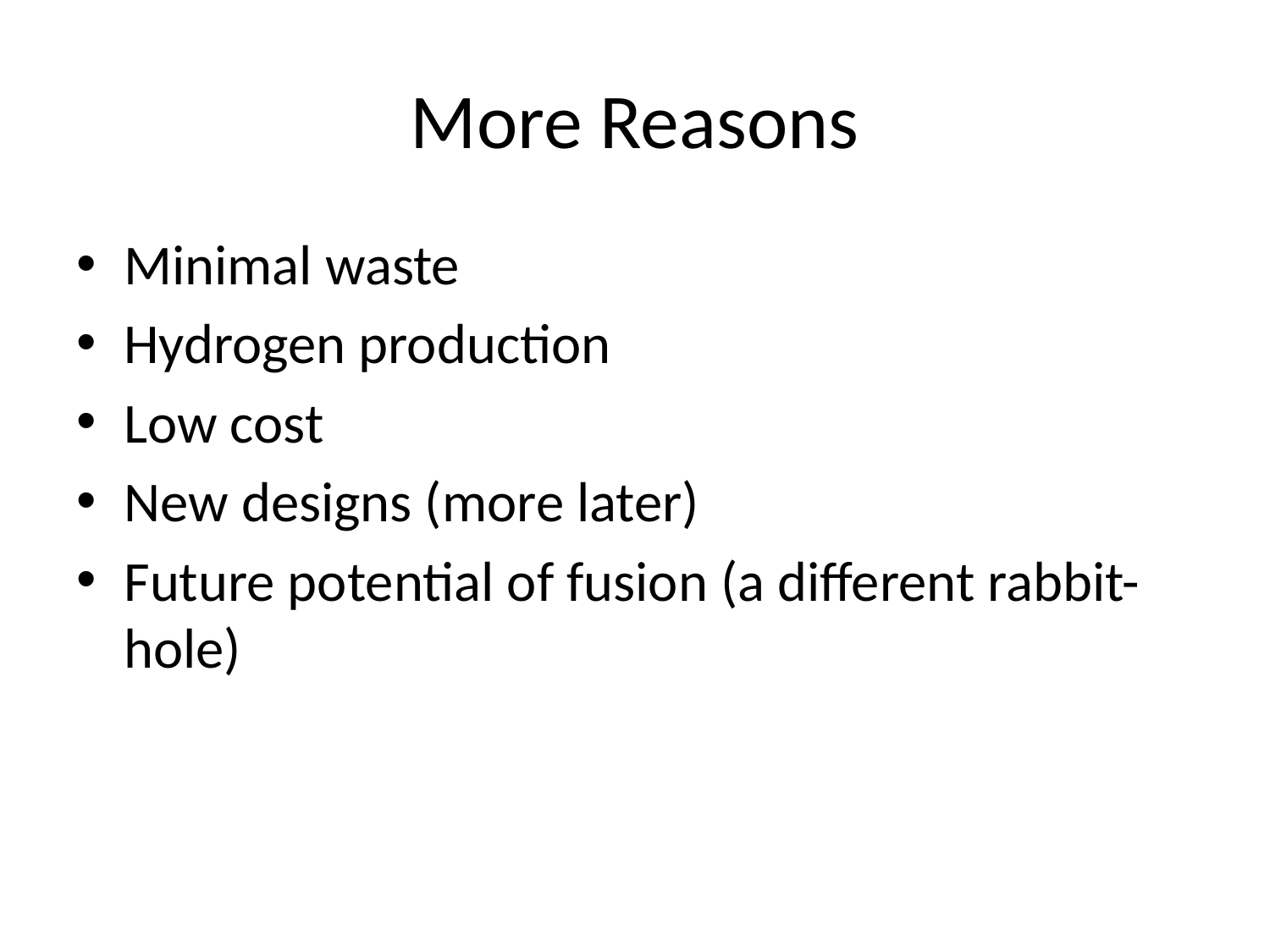

# More Reasons
Minimal waste
Hydrogen production
Low cost
New designs (more later)
Future potential of fusion (a different rabbit-hole)